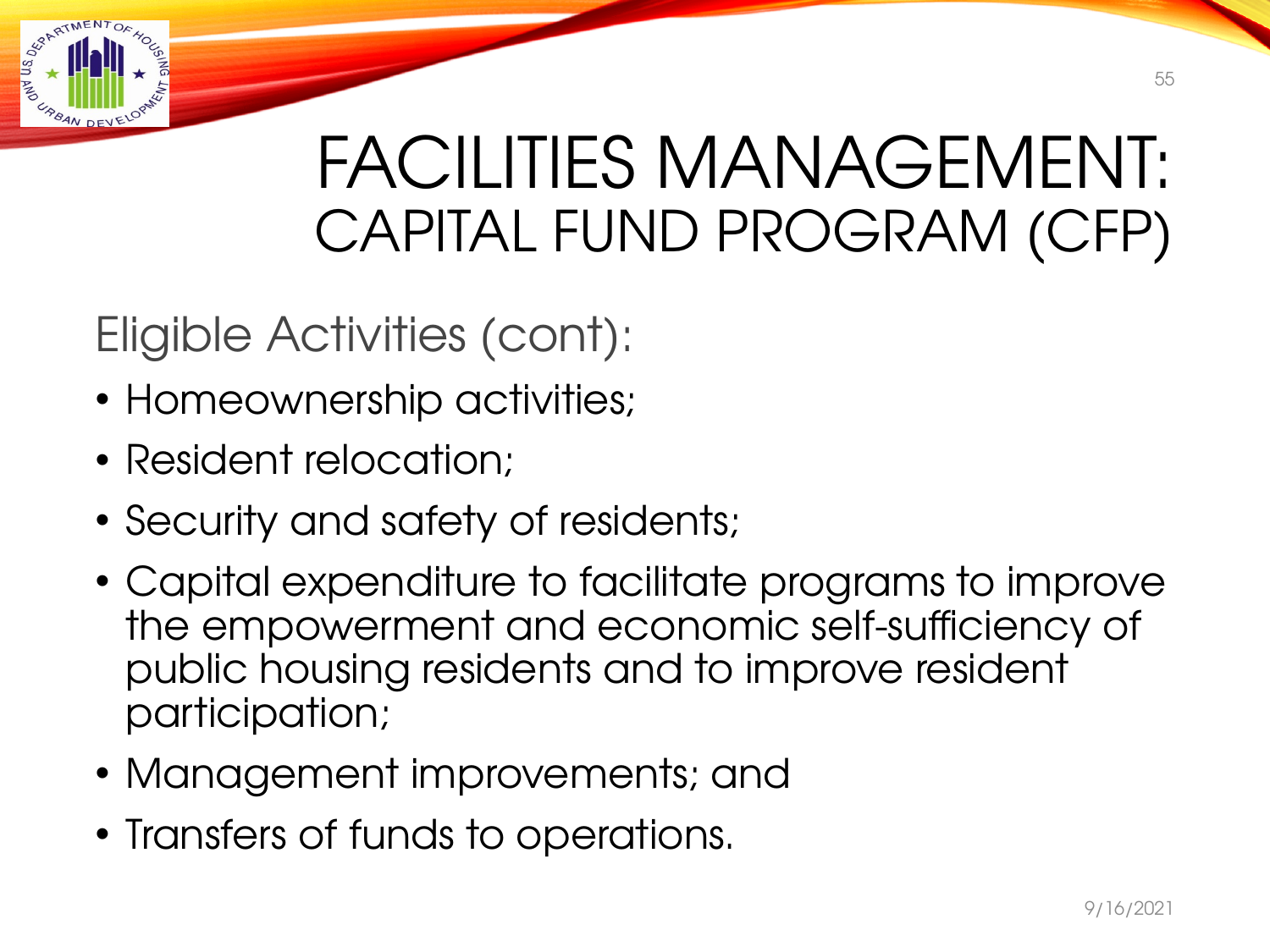

55
# Facilities Management: Capital Fund Program (CFP)
Eligible Activities (cont):
Homeownership activities;
Resident relocation;
Security and safety of residents;
Capital expenditure to facilitate programs to improve the empowerment and economic self-sufficiency of public housing residents and to improve resident participation;
Management improvements; and
Transfers of funds to operations.

9/16/2021